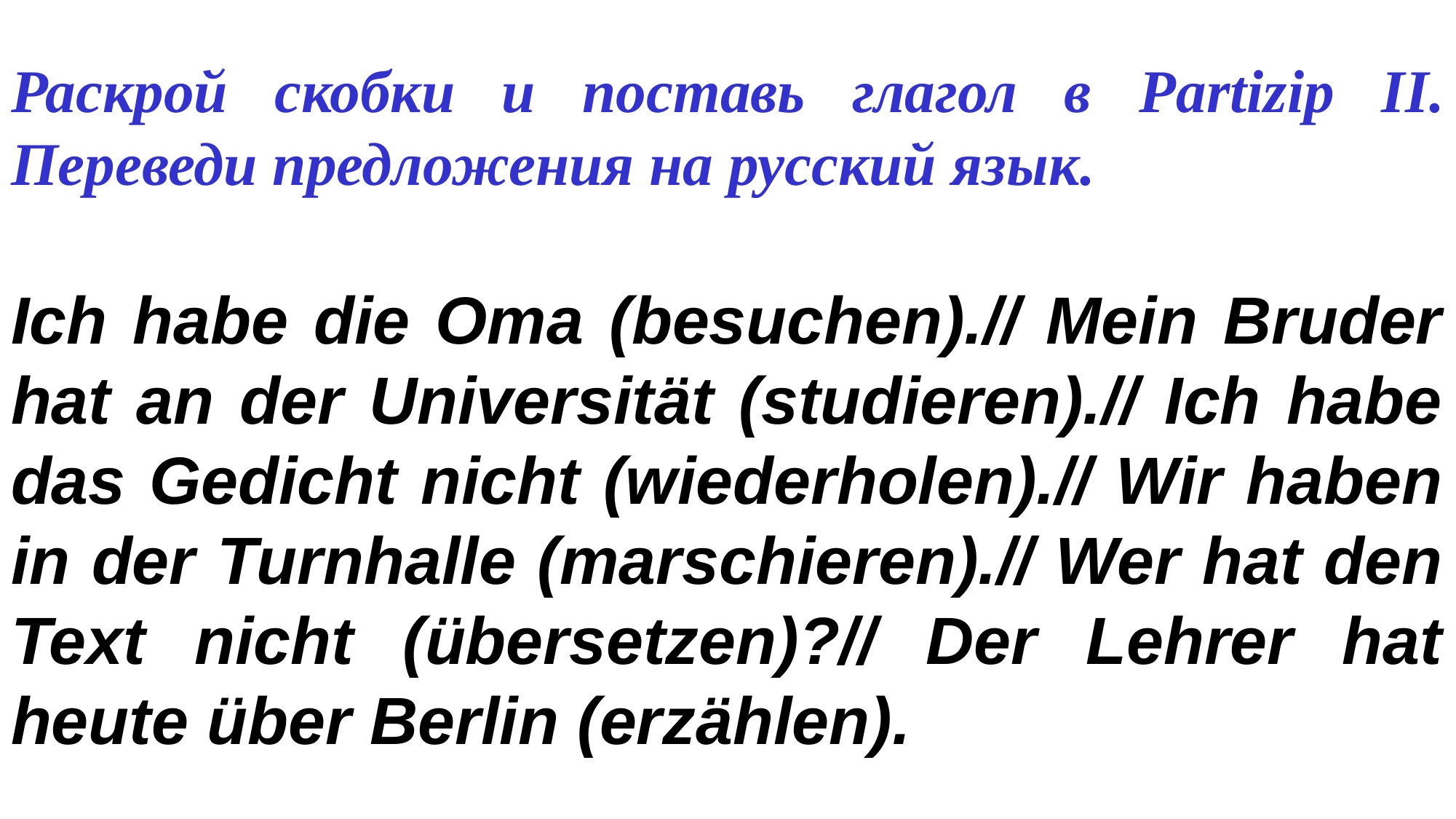

Раскрой скобки и поставь глагол в Partizip II. Переведи предложения на русский язык.

Ich habe die Oma (besuchen).// Mein Bruder hat an der Universität (studieren).// Ich habe das Gedicht nicht (wiederholen).// Wir haben in der Turnhalle (marschieren).// Wer hat den Text nicht (übersetzen)?// Der Lehrer hat heute über Berlin (erzählen).